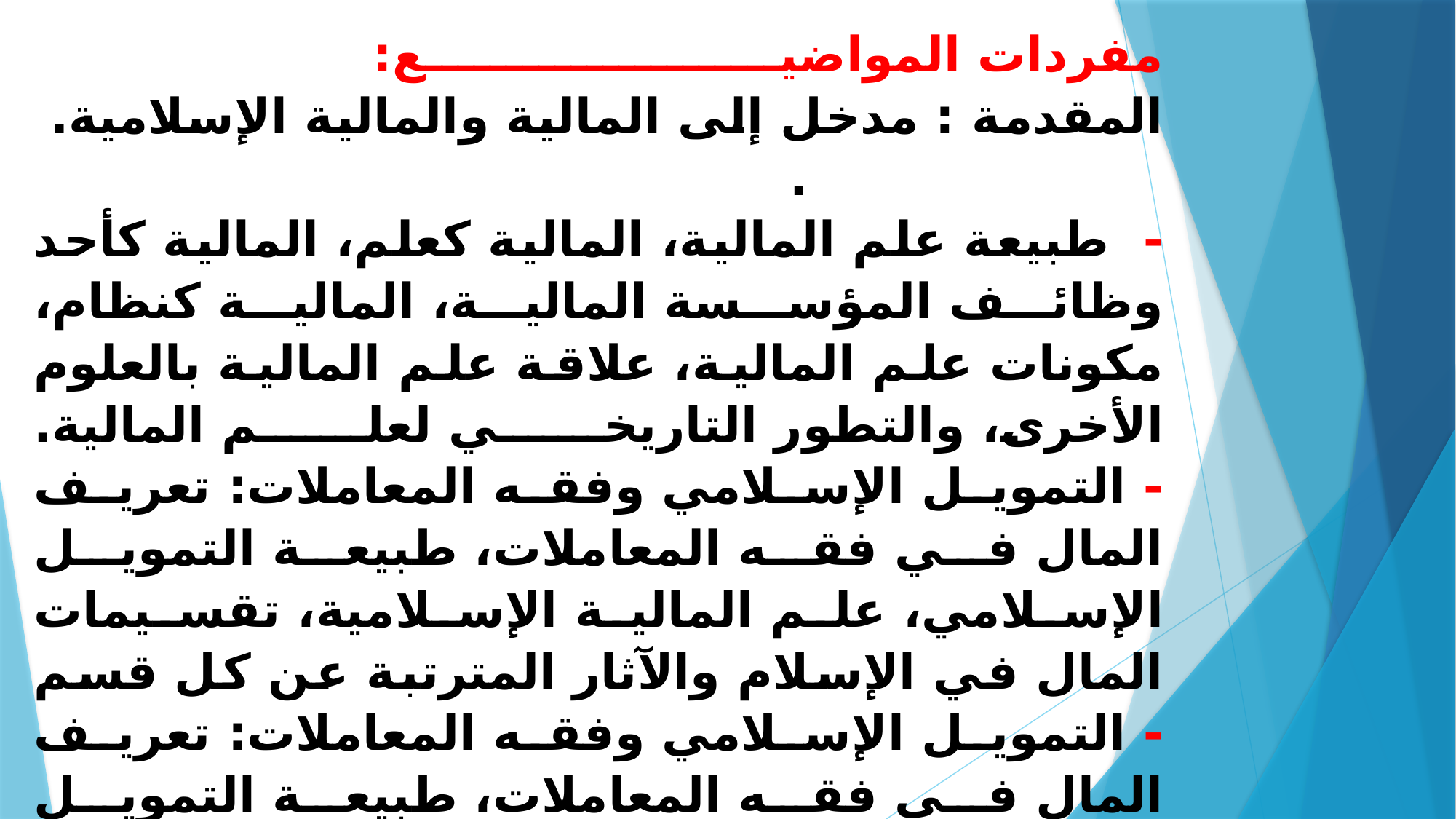

# مفردات المواضيع:                   . المقدمة : مدخل إلى المالية والمالية الإسلامية.                       . -  طبيعة علم المالية، المالية كعلم، المالية كأحد وظائف المؤسسة المالية، المالية كنظام، مكونات علم المالية، علاقة علم المالية بالعلوم الأخرى، والتطور التاريخي لعلم المالية. - التمويل الإسلامي وفقه المعاملات: تعريف المال في فقه المعاملات، طبيعة التمويل الإسلامي، علم المالية الإسلامية، تقسيمات المال في الإسلام والآثار المترتبة عن كل قسم - التمويل الإسلامي وفقه المعاملات: تعريف المال في فقه المعاملات، طبيعة التمويل الإسلامي، علم المالية الإسلامية، تقسيمات المال في الإسلام والآثار المترتبة عن كل قسم. . - العقود والعقود المالية والتمويل الإسلامي: تعريف العقد، الفرق بين العقد والوعد، الألفاظ ذات الصلة بالعقد، مقومات العقد، أقسام العقد، عقود المعاوضات وعقود التبرعات، آثار تقسيم العقود إلى معاوضات وتبرعات.                     .